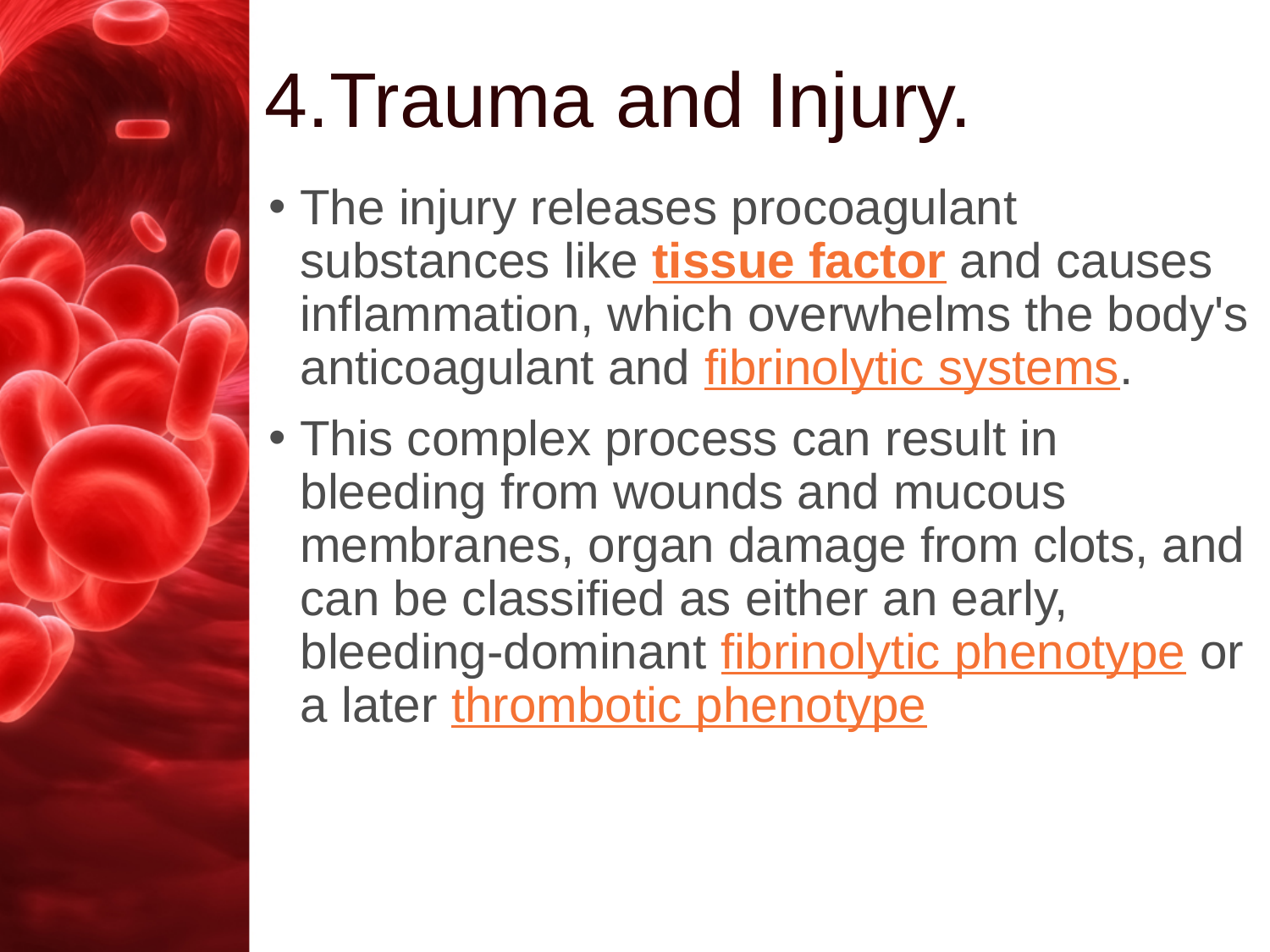

# 4.Trauma and Injury.
The injury releases procoagulant substances like tissue factor and causes inflammation, which overwhelms the body's anticoagulant and fibrinolytic systems.
This complex process can result in bleeding from wounds and mucous membranes, organ damage from clots, and can be classified as either an early, bleeding-dominant fibrinolytic phenotype or a later thrombotic phenotype